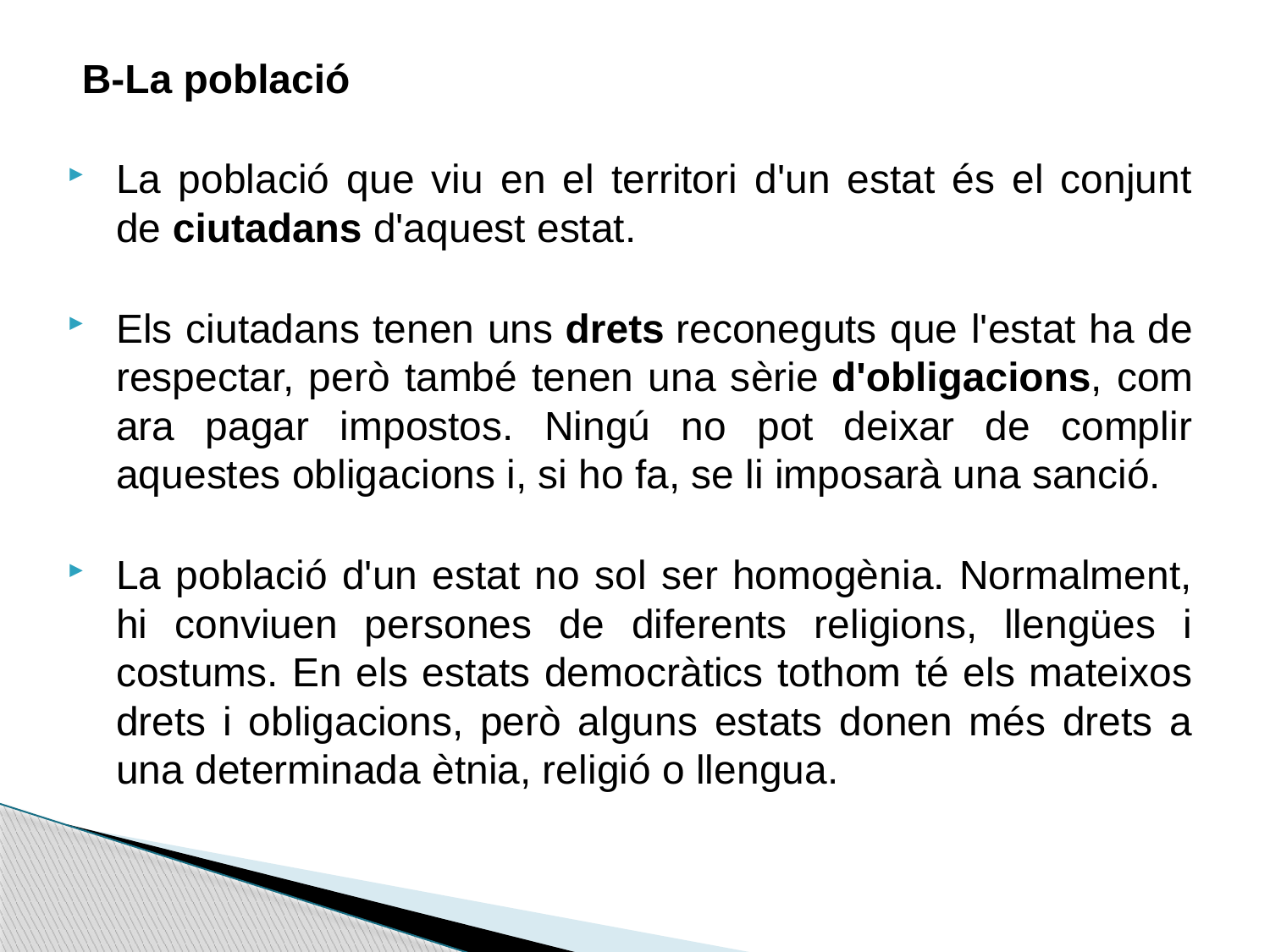

B-La població

La població que viu en el territori d'un estat és el conjunt de ciutadans d'aquest estat.

Els ciutadans tenen uns drets reconeguts que l'estat ha de respectar, però també tenen una sèrie d'obligacions, com ara pagar impostos. Ningú no pot deixar de complir aquestes obligacions i, si ho fa, se li imposarà una sanció.

La població d'un estat no sol ser homogènia. Normalment, hi conviuen persones de diferents religions, llengües i costums. En els estats democràtics tothom té els mateixos drets i obligacions, però alguns estats donen més drets a una determinada ètnia, religió o llengua.